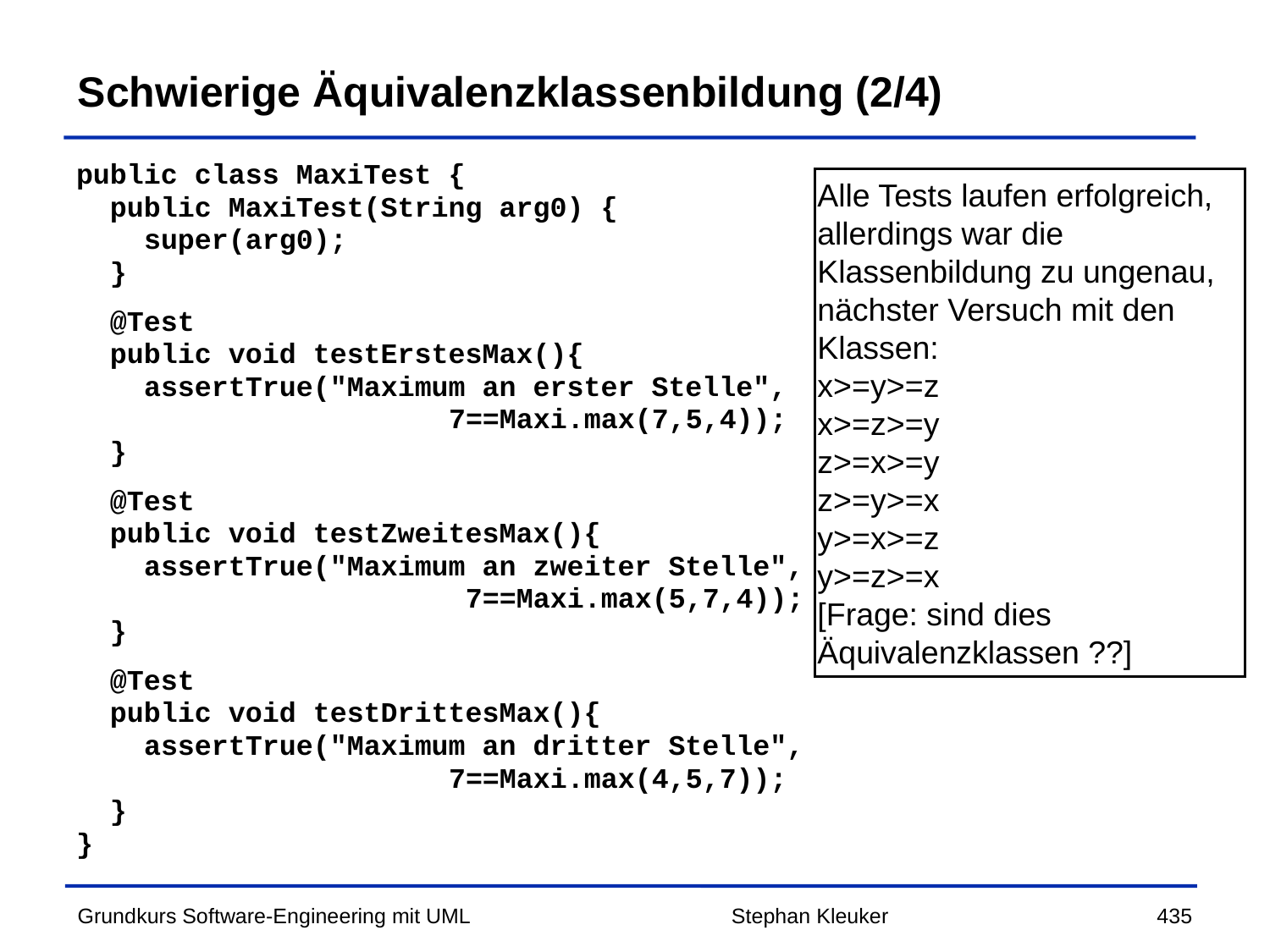

# Schwierige Äquivalenzklassenbildung (2/4)
public class MaxiTest {
  public MaxiTest(String arg0) {
    super(arg0);
  }

  @Test
  public void testErstesMax(){
    assertTrue("Maximum an erster Stelle",
                      7==Maxi.max(7,5,4));
  }

  @Test
  public void testZweitesMax(){
    assertTrue("Maximum an zweiter Stelle",
                       7==Maxi.max(5,7,4));
  }

  @Test
  public void testDrittesMax(){
    assertTrue("Maximum an dritter Stelle",
                      7==Maxi.max(4,5,7));
  }
}
Alle Tests laufen erfolgreich,
allerdings war die Klassenbildung zu ungenau,
nächster Versuch mit den Klassen:
x>=y>=z
x>=z>=y
z>=x>=y
z>=y>=x
y>=x>=z
y>=z>=x
[Frage: sind dies Äquivalenzklassen ??]
Stephan Kleuker